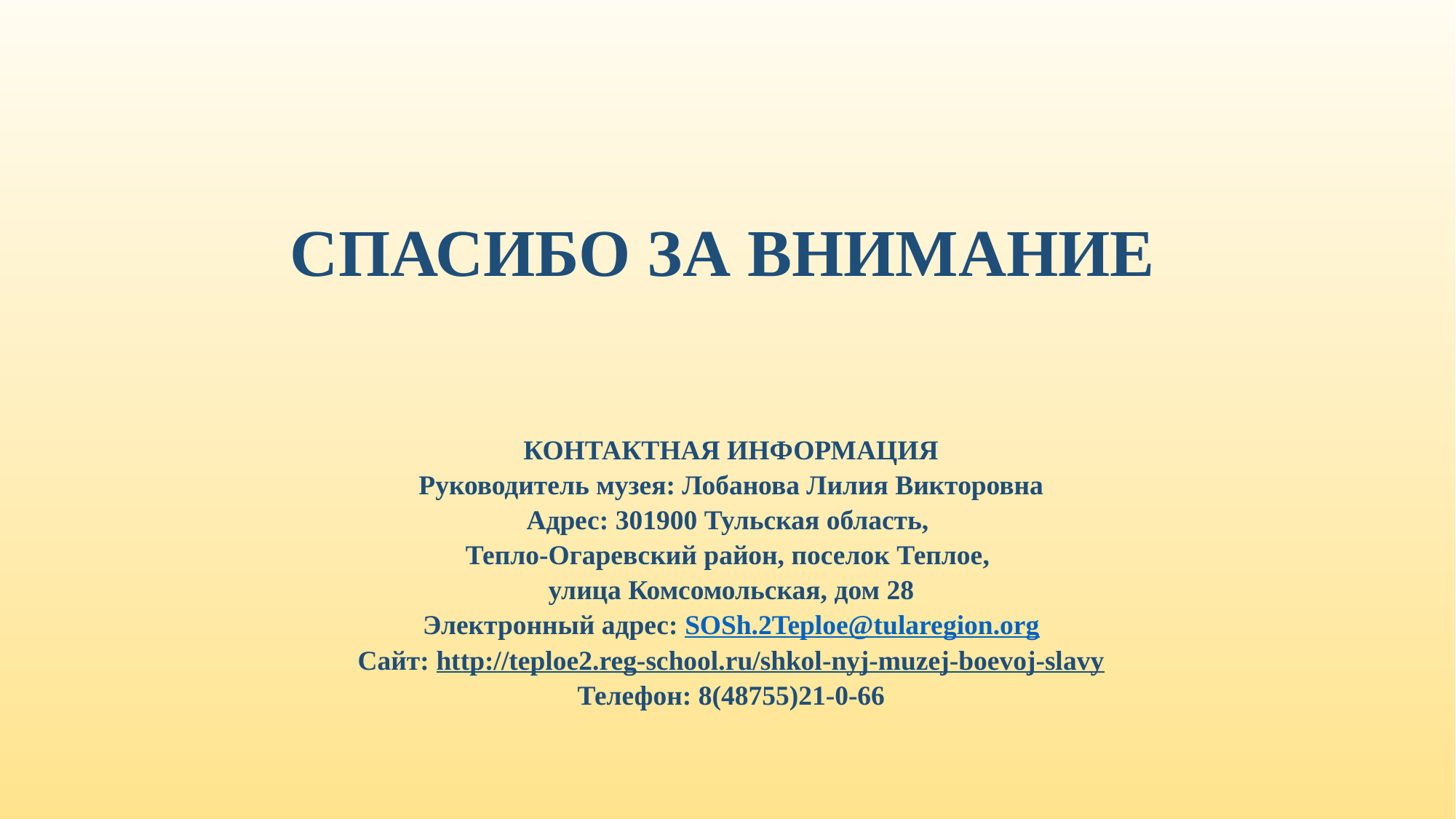

# СПАСИБО ЗА ВНИМАНИЕ КОНТАКТНАЯ ИНФОРМАЦИЯ Руководитель музея: Лобанова Лилия Викторовна Адрес: 301900 Тульская область, Тепло-Огаревский район, поселок Теплое, улица Комсомольская, дом 28 Электронный адрес: SOSh.2Teploe@tularegion.org Сайт: http://teploe2.reg-school.ru/shkol-nyj-muzej-boevoj-slavy Телефон: 8(48755)21-0-66